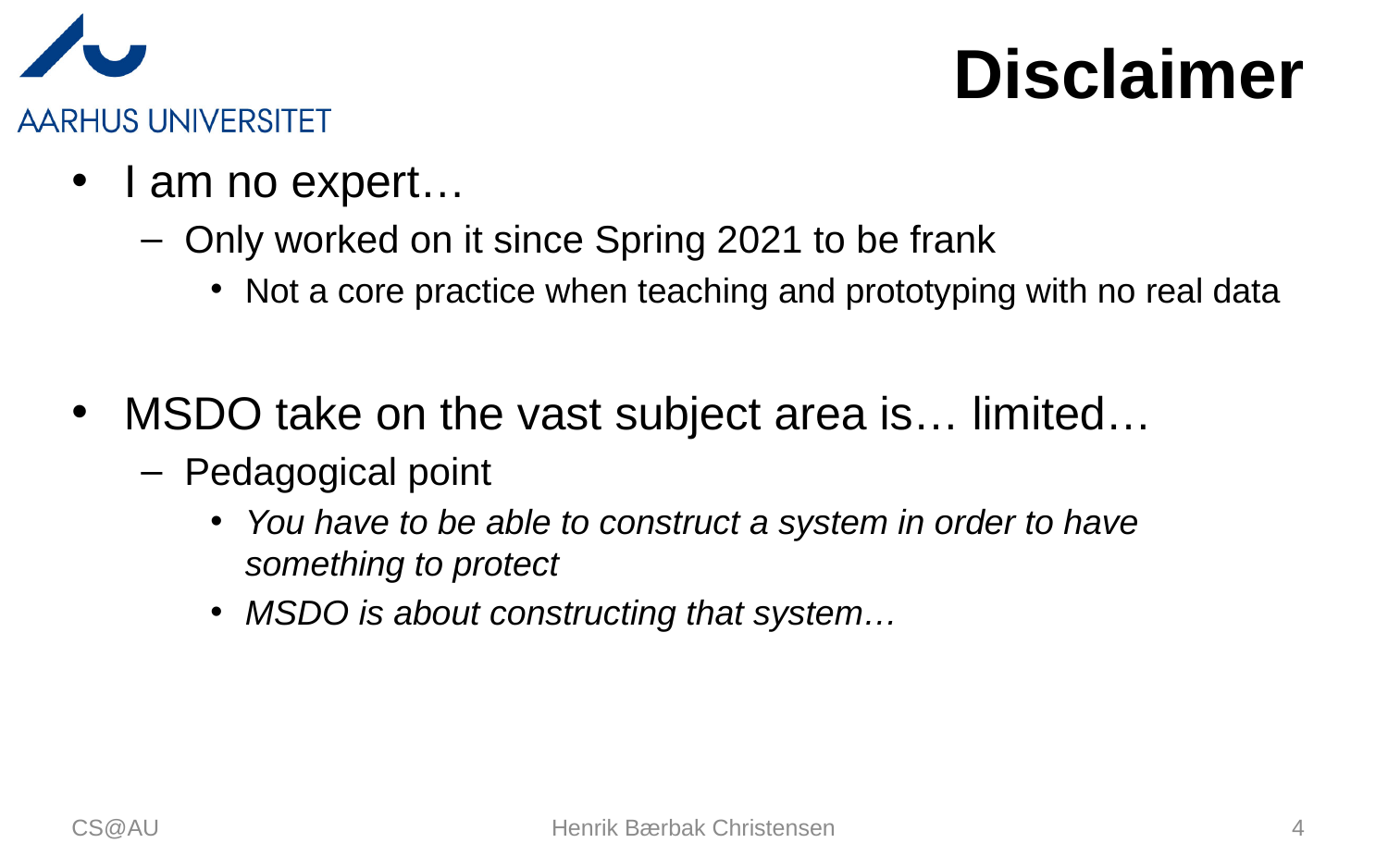

# Disclaimer
I am no expert…
Only worked on it since Spring 2021 to be frank
Not a core practice when teaching and prototyping with no real data

MSDO take on the vast subject area is… limited…
Pedagogical point
You have to be able to construct a system in order to have something to protect
MSDO is about constructing that system…
CS@AU
Henrik Bærbak Christensen
4